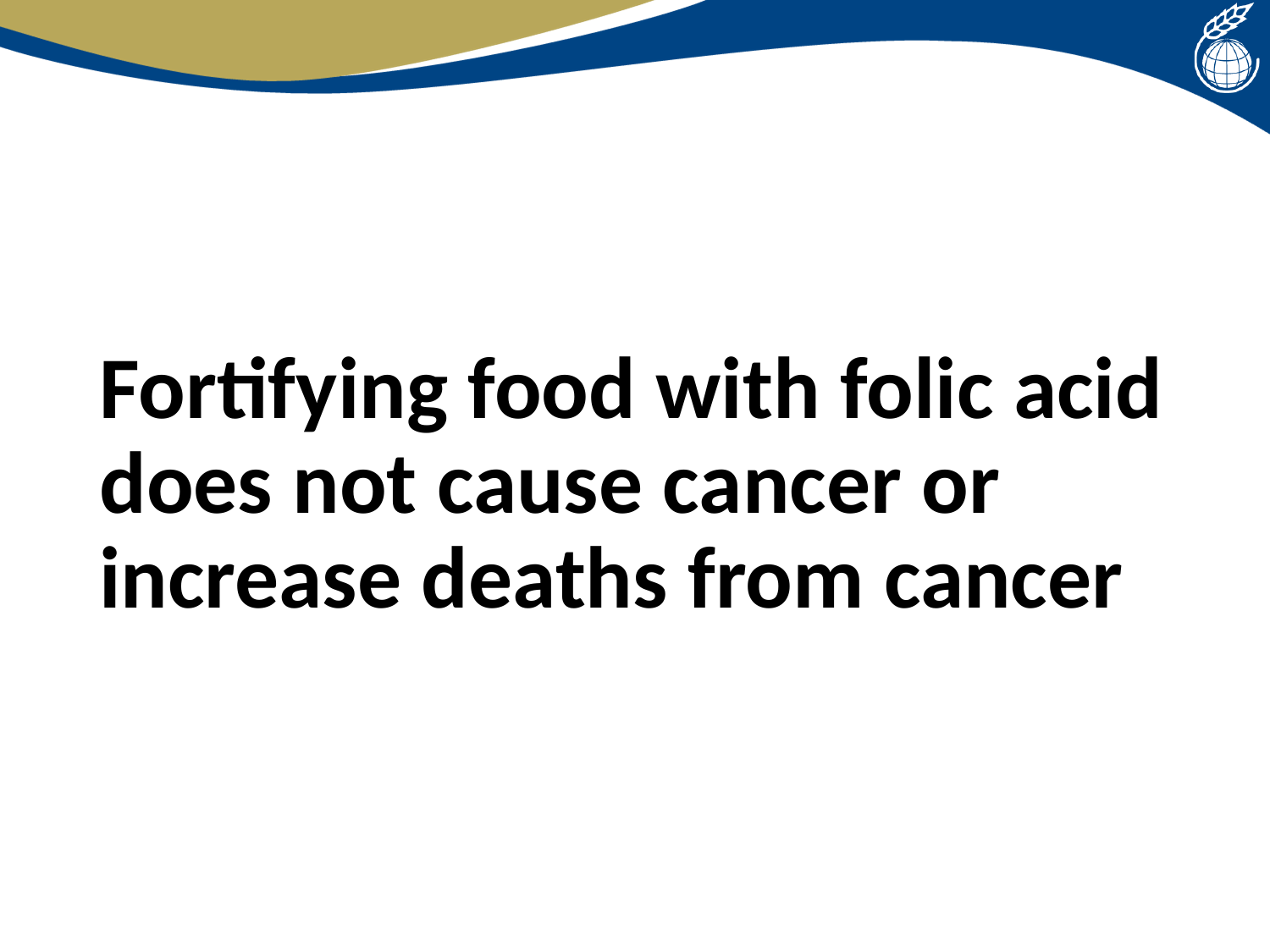

# Fortifying food with folic acid does not cause cancer or increase deaths from cancer